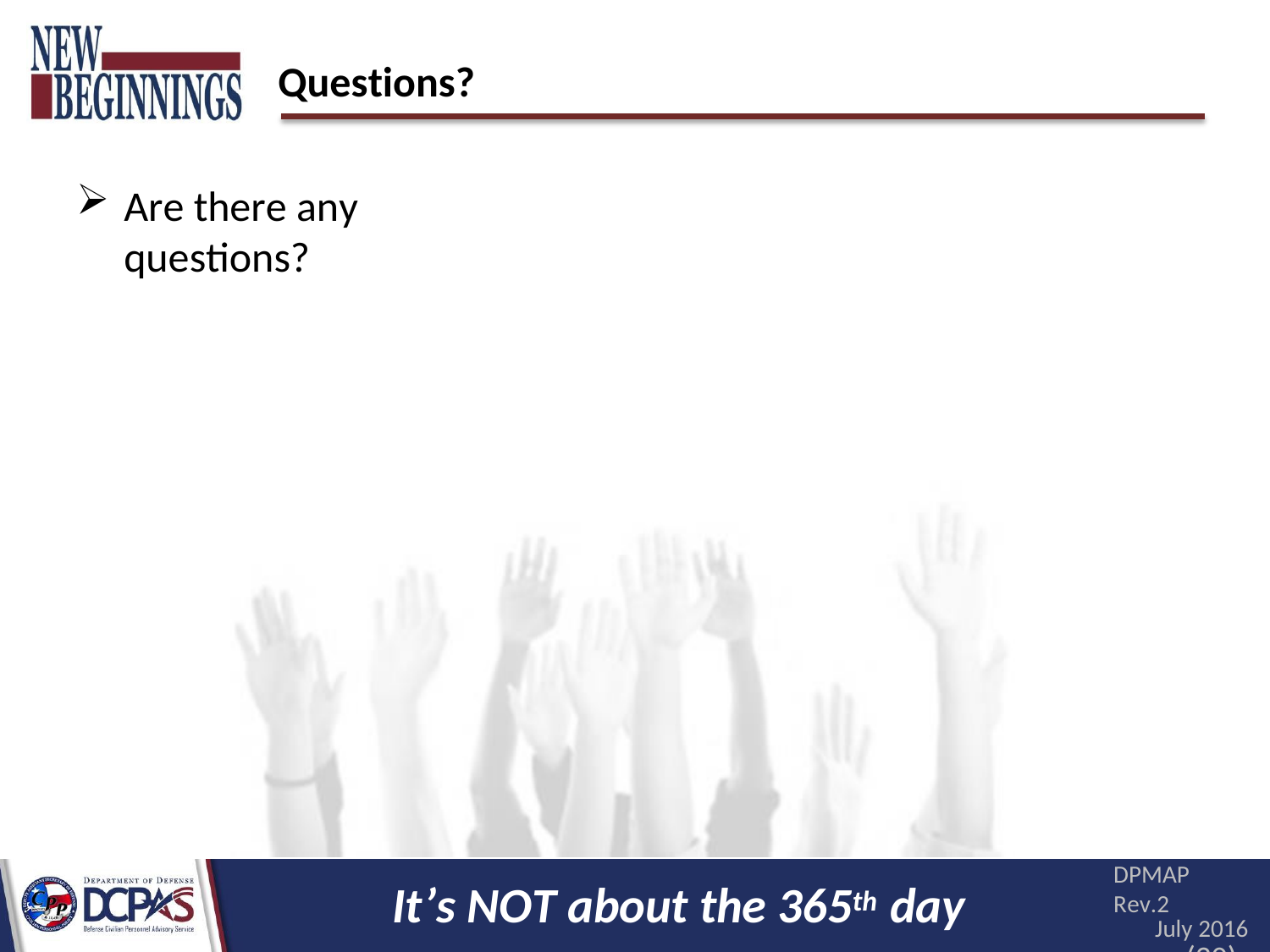

Questions?
Are there any questions?
DPMAP Rev.2
July 2016
(20)
It’s NOT about the 365th  day